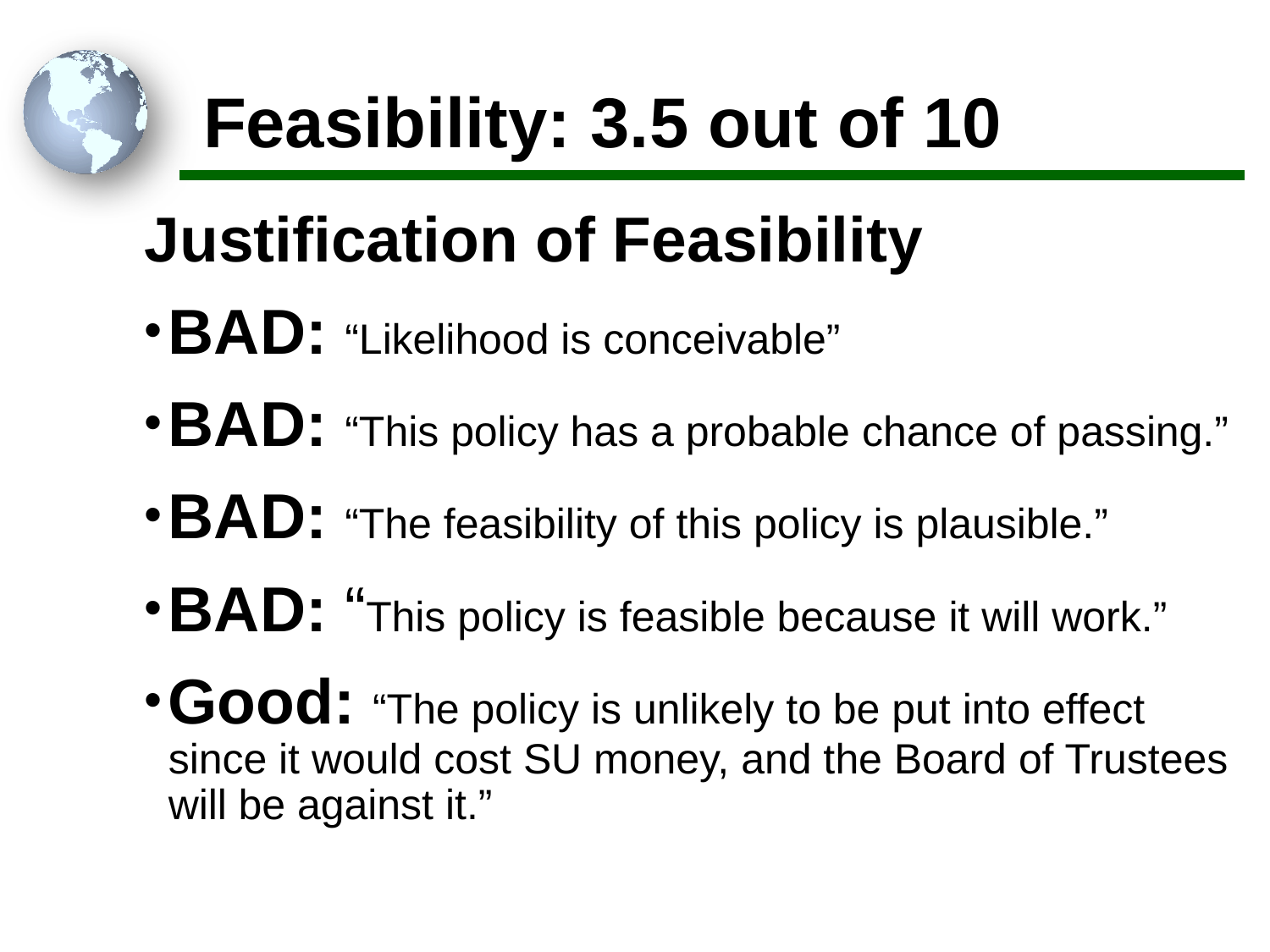

# Feasibility: 3.5 out of 10
Justification of Feasibility
BAD: “Likelihood is conceivable”
BAD: “This policy has a probable chance of passing.”
BAD: “The feasibility of this policy is plausible.”
BAD: “This policy is feasible because it will work.”
Good: “The policy is unlikely to be put into effect since it would cost SU money, and the Board of Trustees will be against it.”